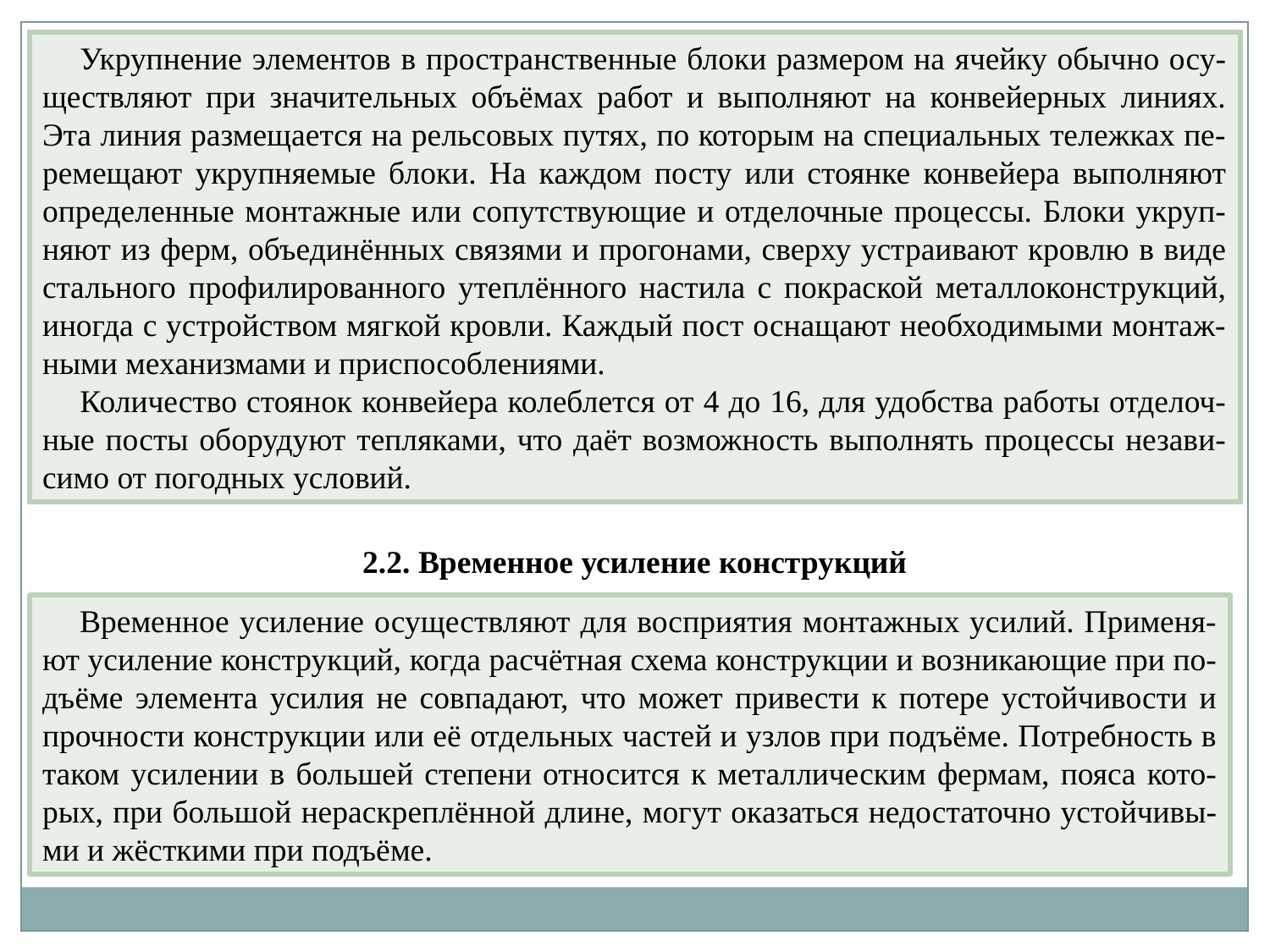

Укрупнение элементов в пространственные блоки размером на ячейку обычно осу-ществляют при значительных объёмах работ и выполняют на конвейерных линиях. Эта линия размещается на рельсовых путях, по которым на специальных тележках пе-ремещают укрупняемые блоки. На каждом посту или стоянке конвейера выполняют определенные монтажные или сопутствующие и отделочные процессы. Блоки укруп-няют из ферм, объединённых связями и прогонами, сверху устраивают кровлю в виде стального профилированного утеплённого настила с покраской металлоконструкций, иногда с устройством мягкой кровли. Каждый пост оснащают необходимыми монтаж-ными механизмами и приспособлениями.
Количество стоянок конвейера колеблется от 4 до 16, для удобства работы отделоч-ные посты оборудуют тепляками, что даёт возможность выполнять процессы незави-симо от погодных условий.
2.2. Временное усиление конструкций
Временное усиление осуществляют для восприятия монтажных усилий. Применя-ют усиление конструкций, когда расчётная схема конструкции и возникающие при по-дъёме элемента усилия не совпадают, что может привести к потере устойчивости и прочности конструкции или её отдельных частей и узлов при подъёме. Потребность в таком усилении в большей степени относится к металлическим фермам, пояса кото-рых, при большой нераскреплённой длине, могут оказаться недостаточно устойчивы-ми и жёсткими при подъёме.